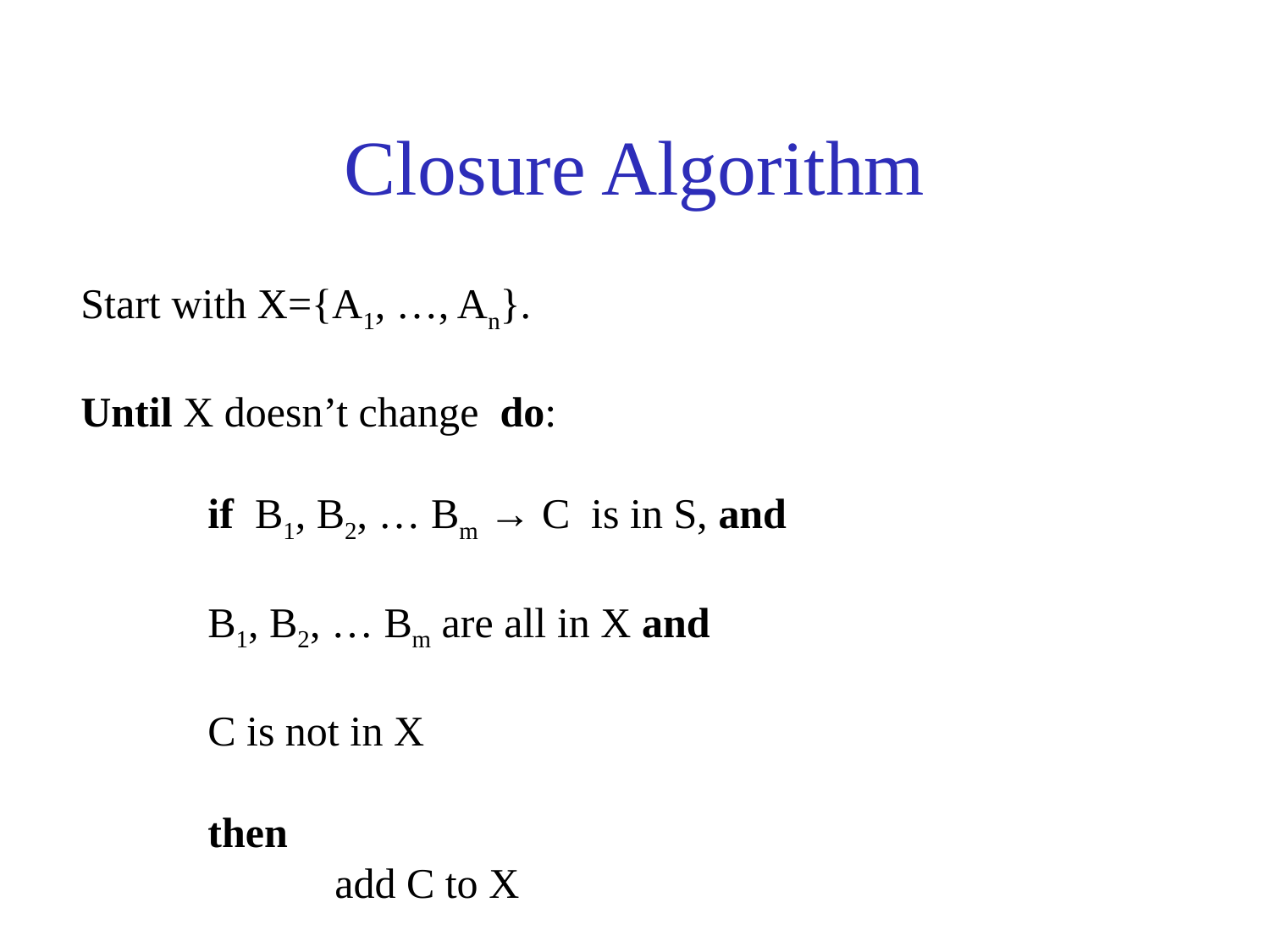

# Closure Algorithm
Start with X={A1, …, An}.

Until X doesn’t change  do:

	if  B1, B2, … Bm → C  is in S, and

	B1, B2, … Bm are all in X and

	C is not in X

	then
		add C to X